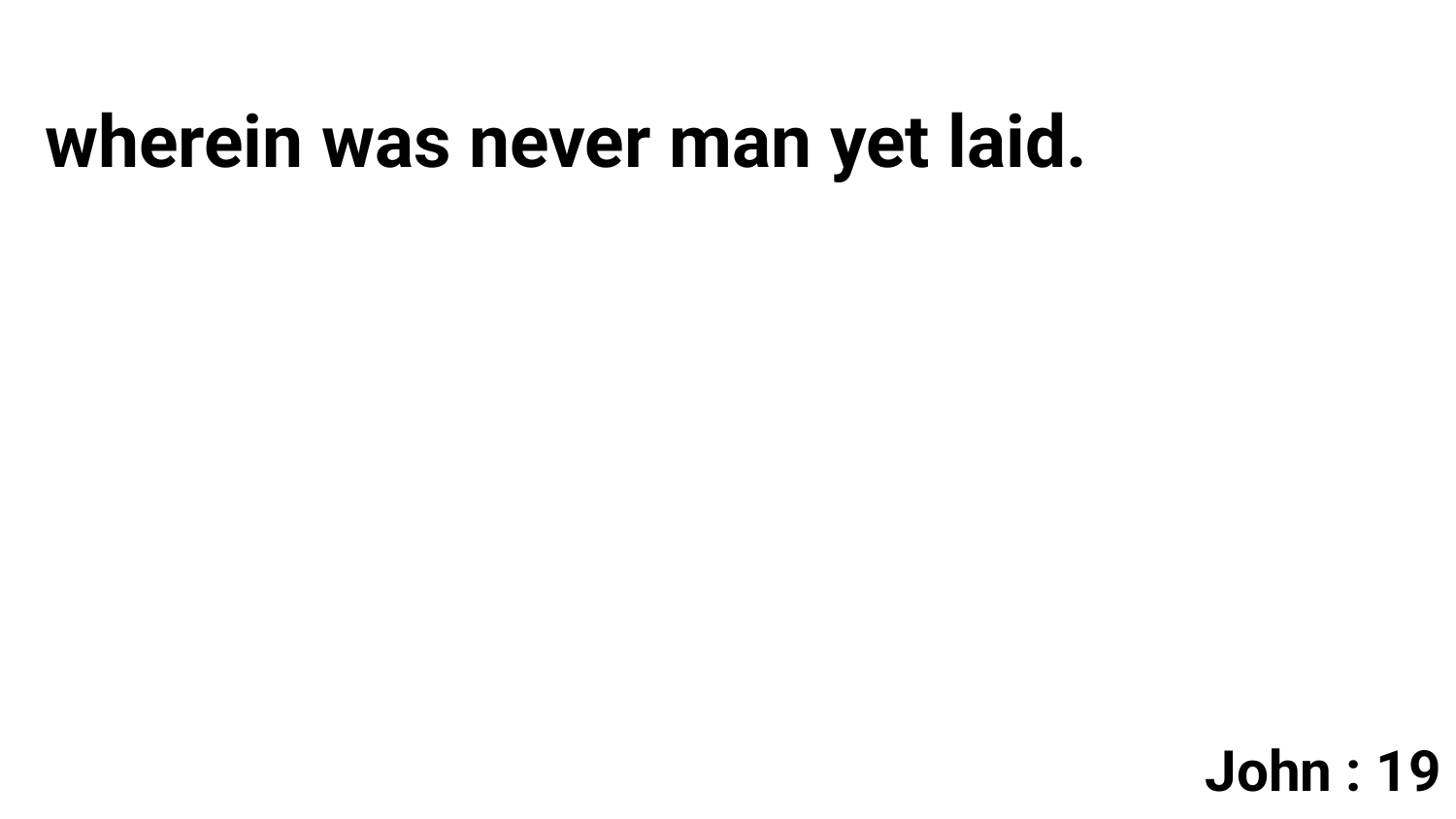

wherein was never man yet laid.
John : 19